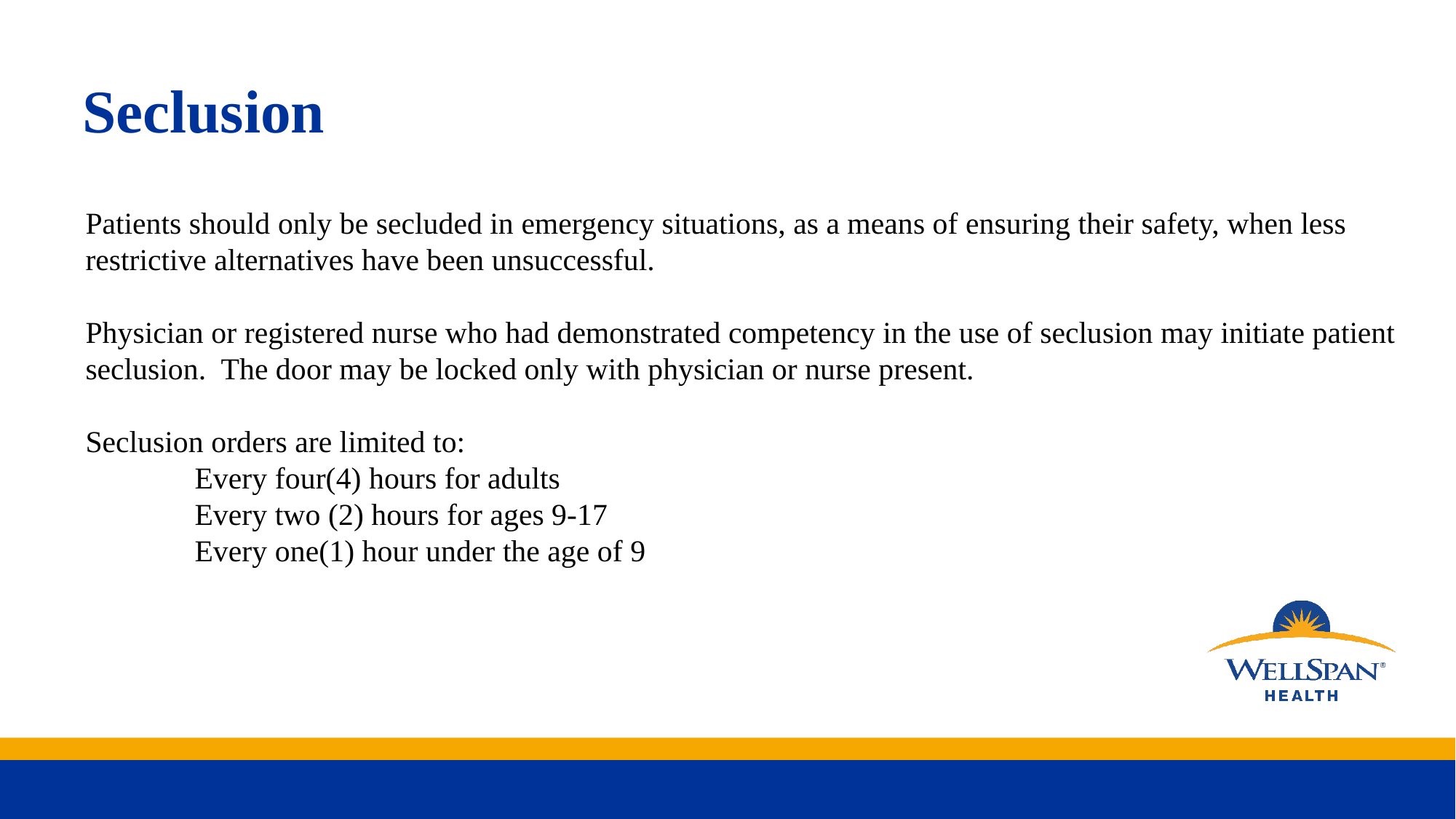

Seclusion
Patients should only be secluded in emergency situations, as a means of ensuring their safety, when less
restrictive alternatives have been unsuccessful.

Physician or registered nurse who had demonstrated competency in the use of seclusion may initiate patient
seclusion.  The door may be locked only with physician or nurse present.

Seclusion orders are limited to:
	Every four(4) hours for adults
	Every two (2) hours for ages 9-17
	Every one(1) hour under the age of 9